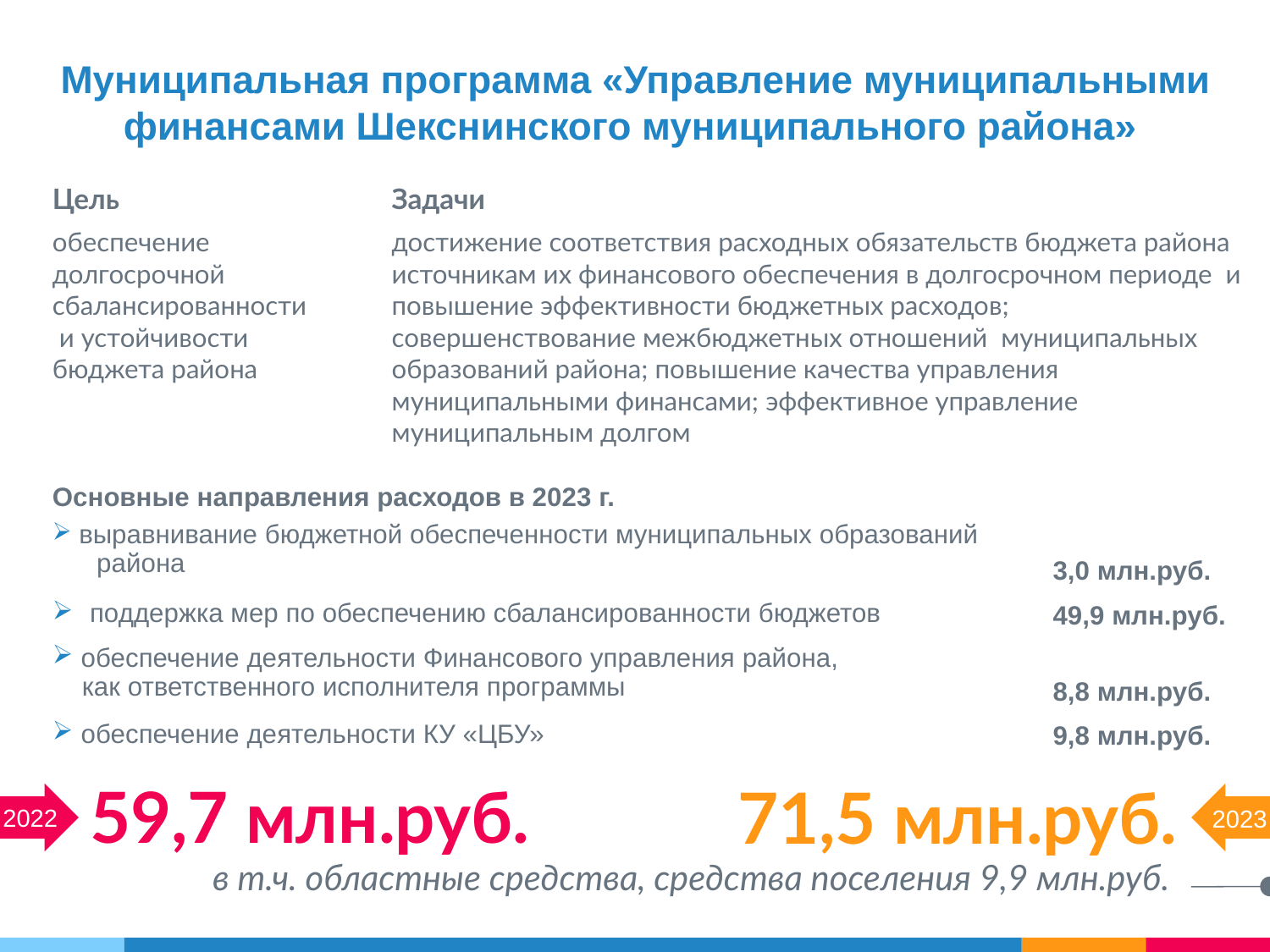

# Муниципальная программа «Управление муниципальными финансами Шекснинского муниципального района»
Цель
обеспечение долгосрочной сбалансированности          и устойчивости бюджета района
Задачи
достижение соответствия расходных обязательств бюджета района источникам их финансового обеспечения в долгосрочном периоде  и повышение эффективности бюджетных расходов; совершенствование межбюджетных отношений  муниципальных образований района; повышение качества управления муниципальными финансами; эффективное управление муниципальным долгом
| Основные направления расходов в 2023 г. выравнивание бюджетной обеспеченности муниципальных образований района | 3,0 млн.руб. |
| --- | --- |
| поддержка мер по обеспечению сбалансированности бюджетов | 49,9 млн.руб. |
| обеспечение деятельности Финансового управления района, как ответственного исполнителя программы | 8,8 млн.руб. |
| обеспечение деятельности КУ «ЦБУ» | 9,8 млн.руб. |
59,7 млн.руб.
71,5 млн.руб.

2022
2023
в т.ч. областные средства, средства поселения 9,9 млн.руб.